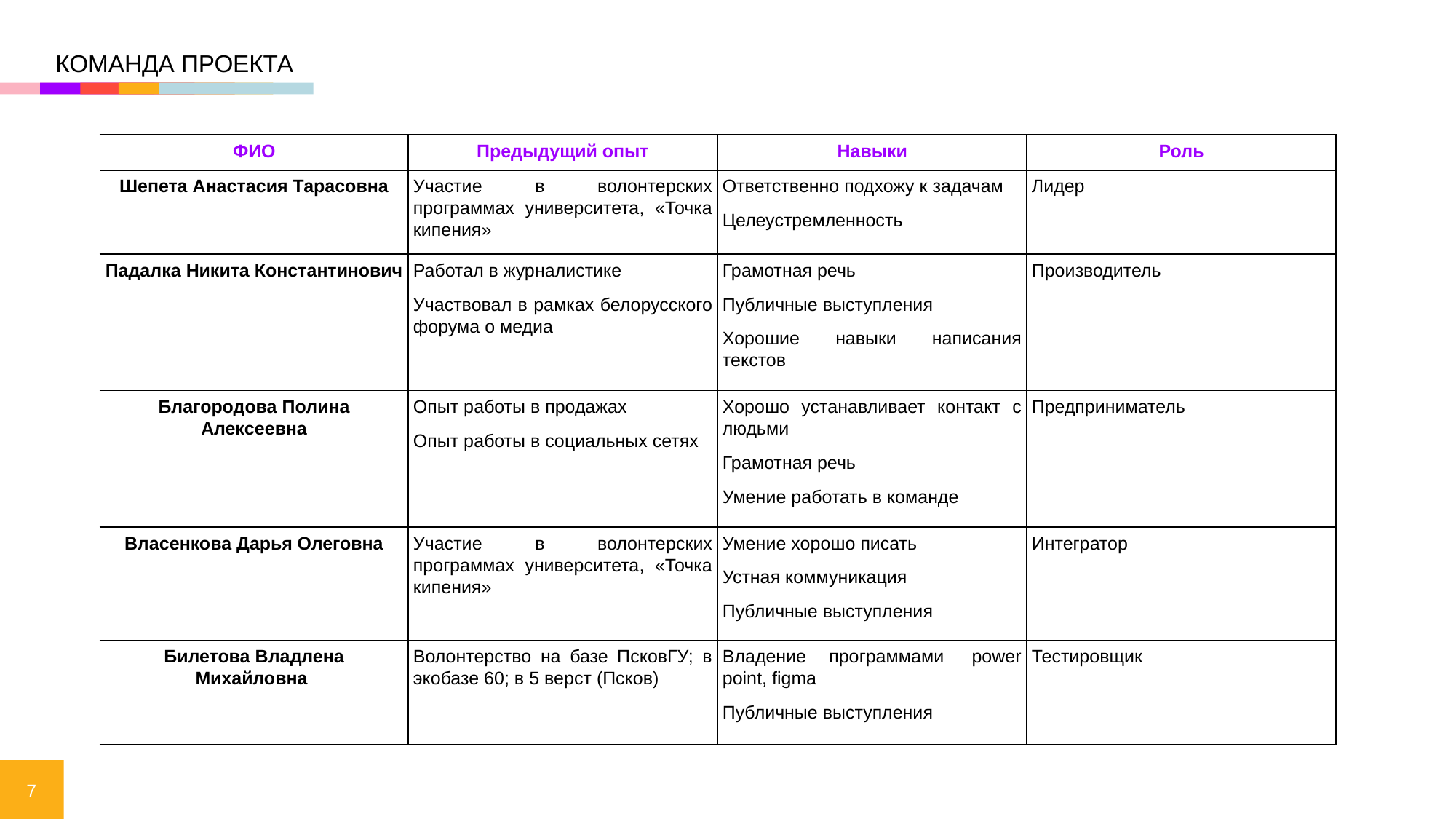

Команда проекта

| ФИО | Предыдущий опыт | Навыки | Роль |
| --- | --- | --- | --- |
| Шепета Анастасия Тарасовна | Участие в волонтерских программах университета, «Точка кипения» | Ответственно подхожу к задачам Целеустремленность | Лидер |
| Падалка Никита Константинович | Работал в журналистике Участвовал в рамках белорусского форума о медиа | Грамотная речь Публичные выступления Хорошие навыки написания текстов | Производитель |
| Благородова Полина Алексеевна | Опыт работы в продажах Опыт работы в социальных сетях | Хорошо устанавливает контакт с людьми Грамотная речь Умение работать в команде | Предприниматель |
| Власенкова Дарья Олеговна | Участие в волонтерских программах университета, «Точка кипения» | Умение хорошо писать Устная коммуникация Публичные выступления | Интегратор |
| Билетова Владлена Михайловна | Волонтерство на базе ПсковГУ; в экобазе 60; в 5 верст (Псков) | Владение программами  power point, figma Публичные выступления | Тестировщик |

7